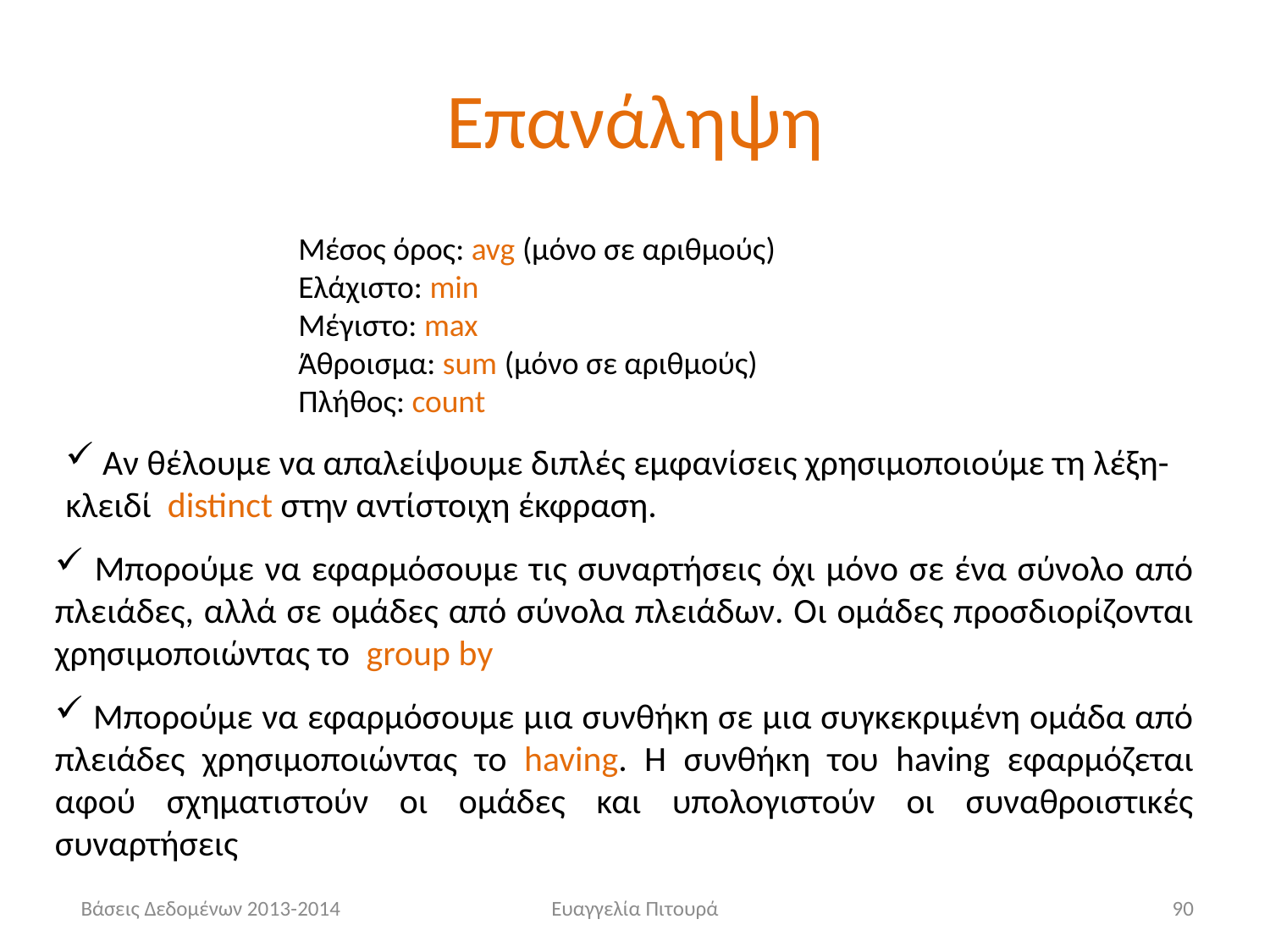

# Επανάληψη
Μέσος όρος: avg (μόνο σε αριθμούς)
Ελάχιστο: min
Μέγιστο: max
Άθροισμα: sum (μόνο σε αριθμούς)
Πλήθος: count
 Αν θέλουμε να απαλείψουμε διπλές εμφανίσεις χρησιμοποιούμε τη λέξη-κλειδί  distinct στην αντίστοιχη έκφραση.
 Μπορούμε να εφαρμόσουμε τις συναρτήσεις όχι μόνο σε ένα σύνολο από πλειάδες, αλλά σε ομάδες από σύνολα πλειάδων. Οι ομάδες προσδιορίζονται χρησιμοποιώντας το  group by
 Μπορούμε να εφαρμόσουμε μια συνθήκη σε μια συγκεκριμένη ομάδα από πλειάδες χρησιμοποιώντας το having. Η συνθήκη του having εφαρμόζεται αφού σχηματιστούν οι ομάδες και υπολογιστούν οι συναθροιστικές συναρτήσεις
 Βάσεις Δεδομένων 2013-2014
Ευαγγελία Πιτουρά
90